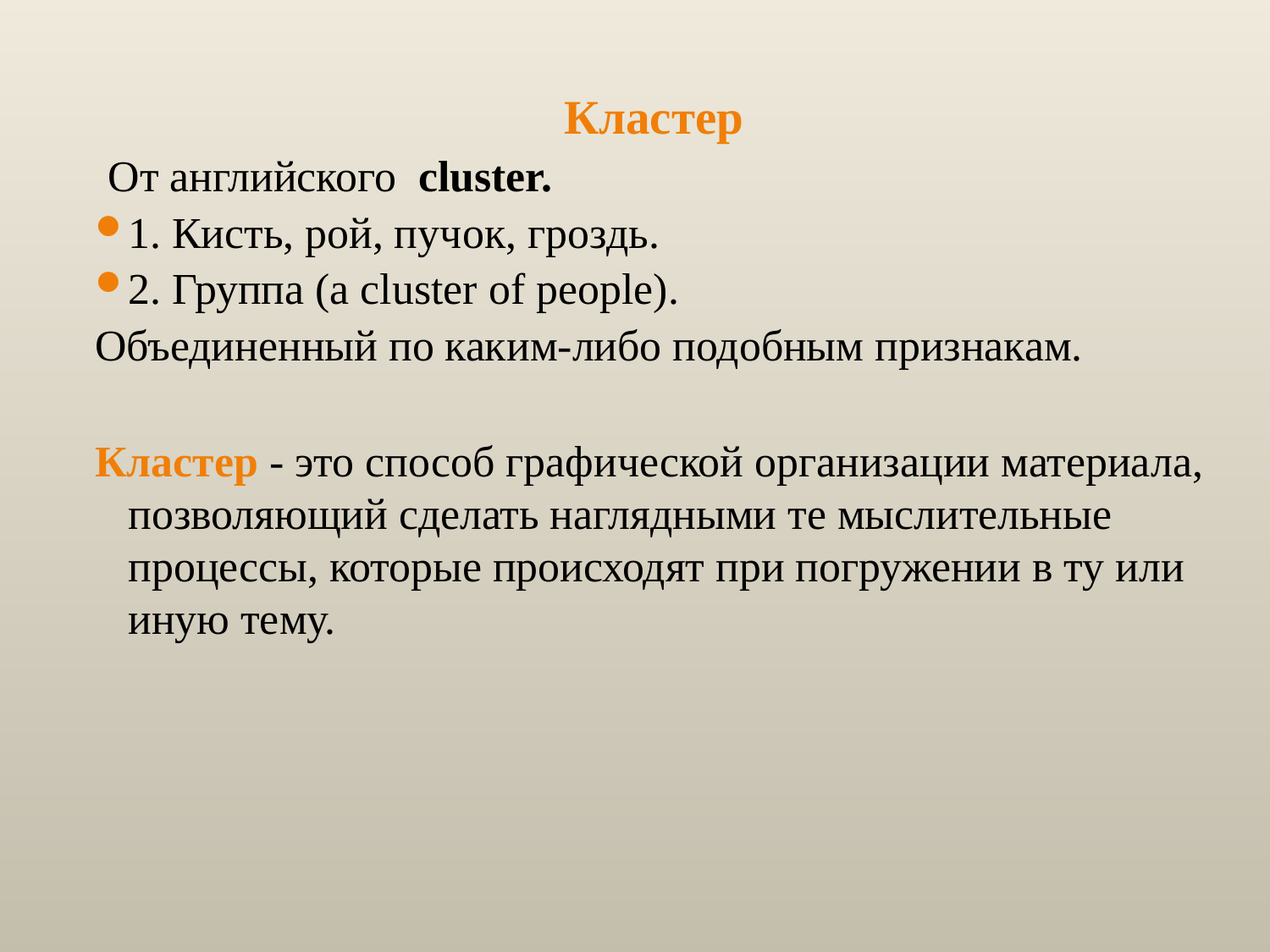

Кластер
 От английского  cluster.
1. Кисть, рой, пучок, гроздь.
2. Группа (a cluster of people).
Объединенный по каким-либо подобным признакам.

Кластер - это способ графической организации материала, позволяющий сделать наглядными те мыслительные процессы, которые происходят при погружении в ту или иную тему.

#